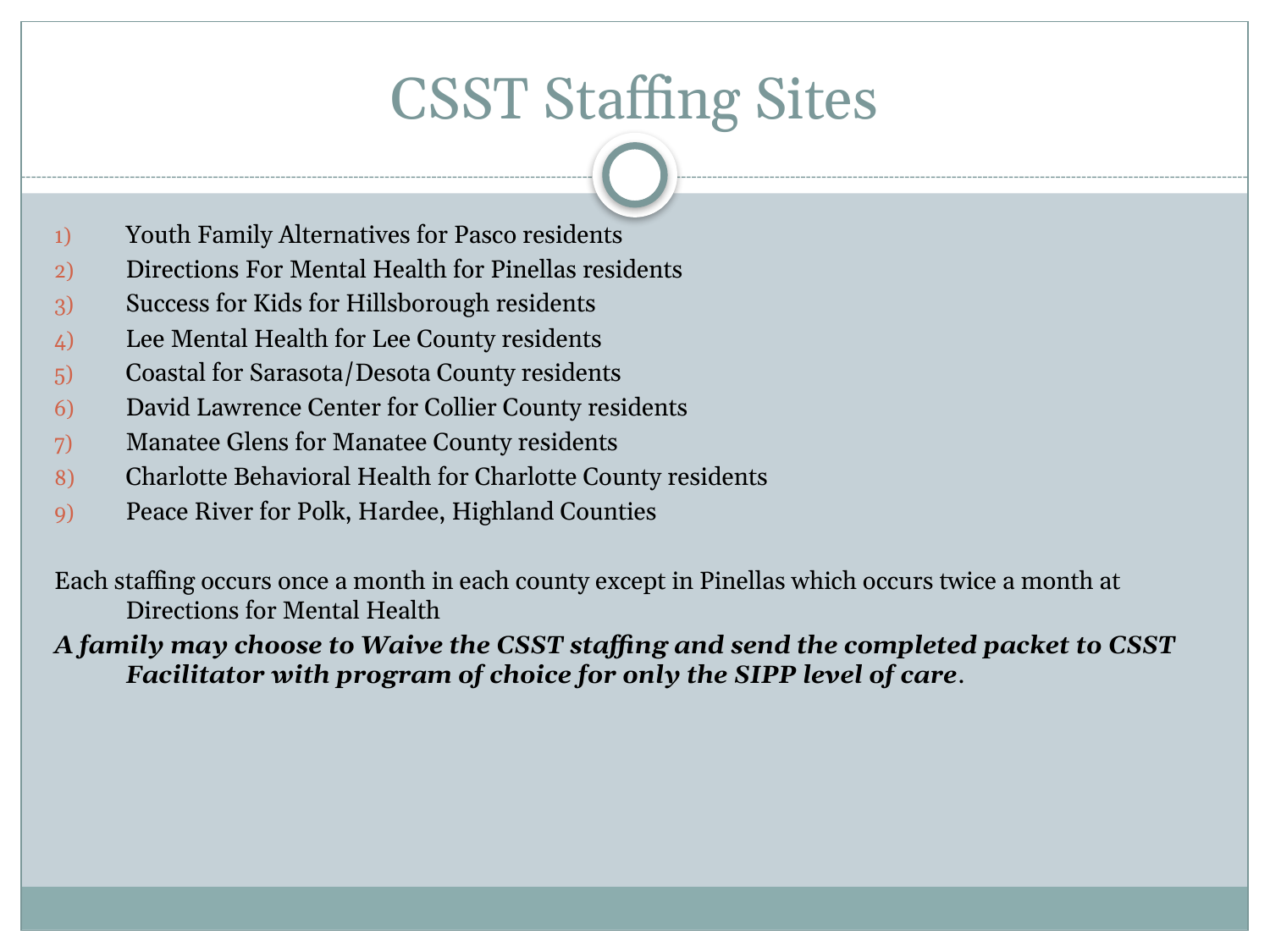

# CSST Staffing Sites
Youth Family Alternatives for Pasco residents
Directions For Mental Health for Pinellas residents
Success for Kids for Hillsborough residents
Lee Mental Health for Lee County residents
Coastal for Sarasota/Desota County residents
David Lawrence Center for Collier County residents
Manatee Glens for Manatee County residents
Charlotte Behavioral Health for Charlotte County residents
Peace River for Polk, Hardee, Highland Counties

Each staffing occurs once a month in each county except in Pinellas which occurs twice a month at Directions for Mental Health
A family may choose to Waive the CSST staffing and send the completed packet to CSST Facilitator with program of choice for only the SIPP level of care.